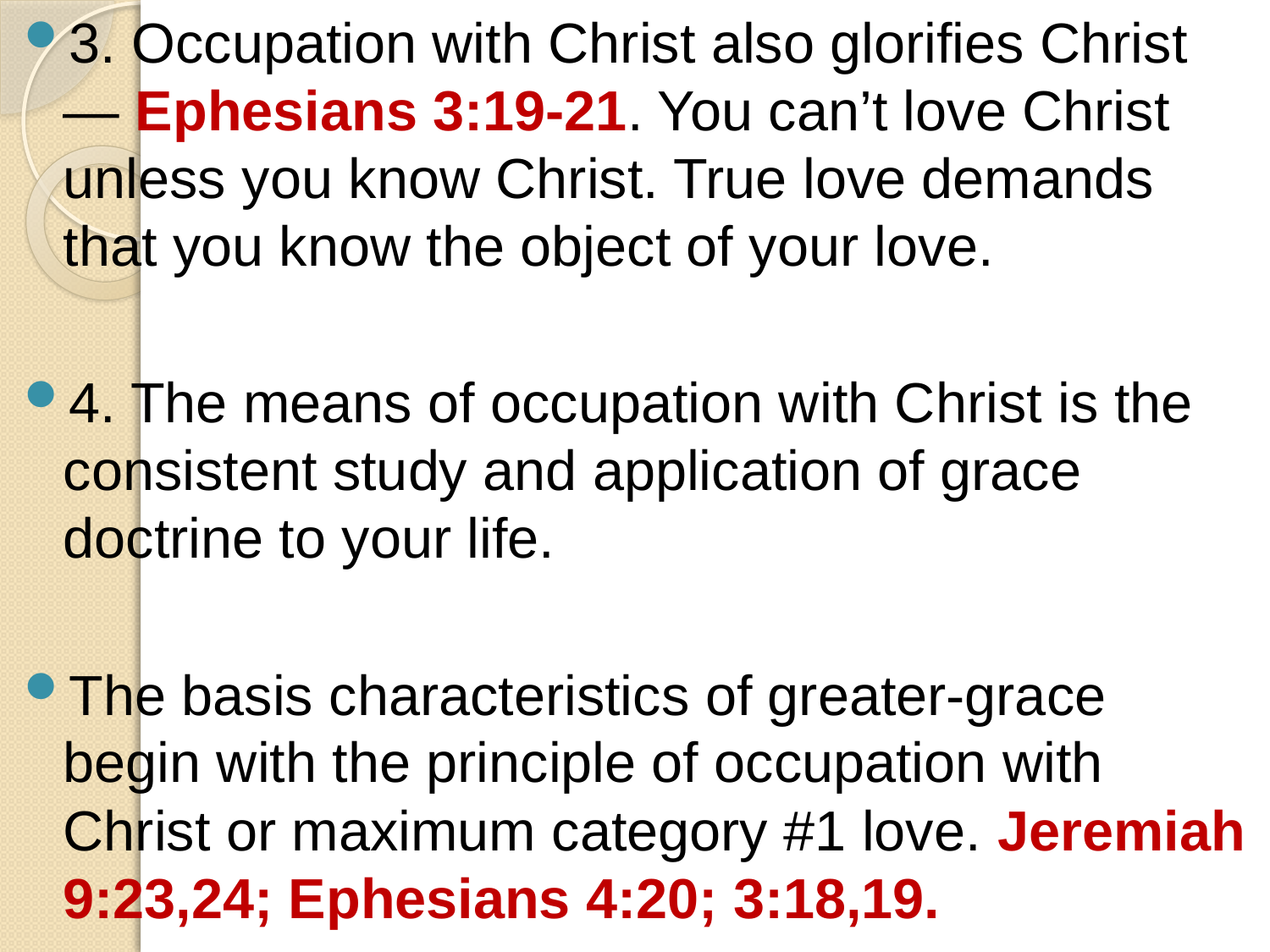

3. Occupation with Christ also glorifies Christ — Ephesians 3:19-21. You can’t love Christ unless you know Christ. True love demands that you know the object of your love.

4. The means of occupation with Christ is the consistent study and application of grace doctrine to your life.

The basis characteristics of greater-grace begin with the principle of occupation with Christ or maximum category #1 love. Jeremiah 9:23,24; Ephesians 4:20; 3:18,19.